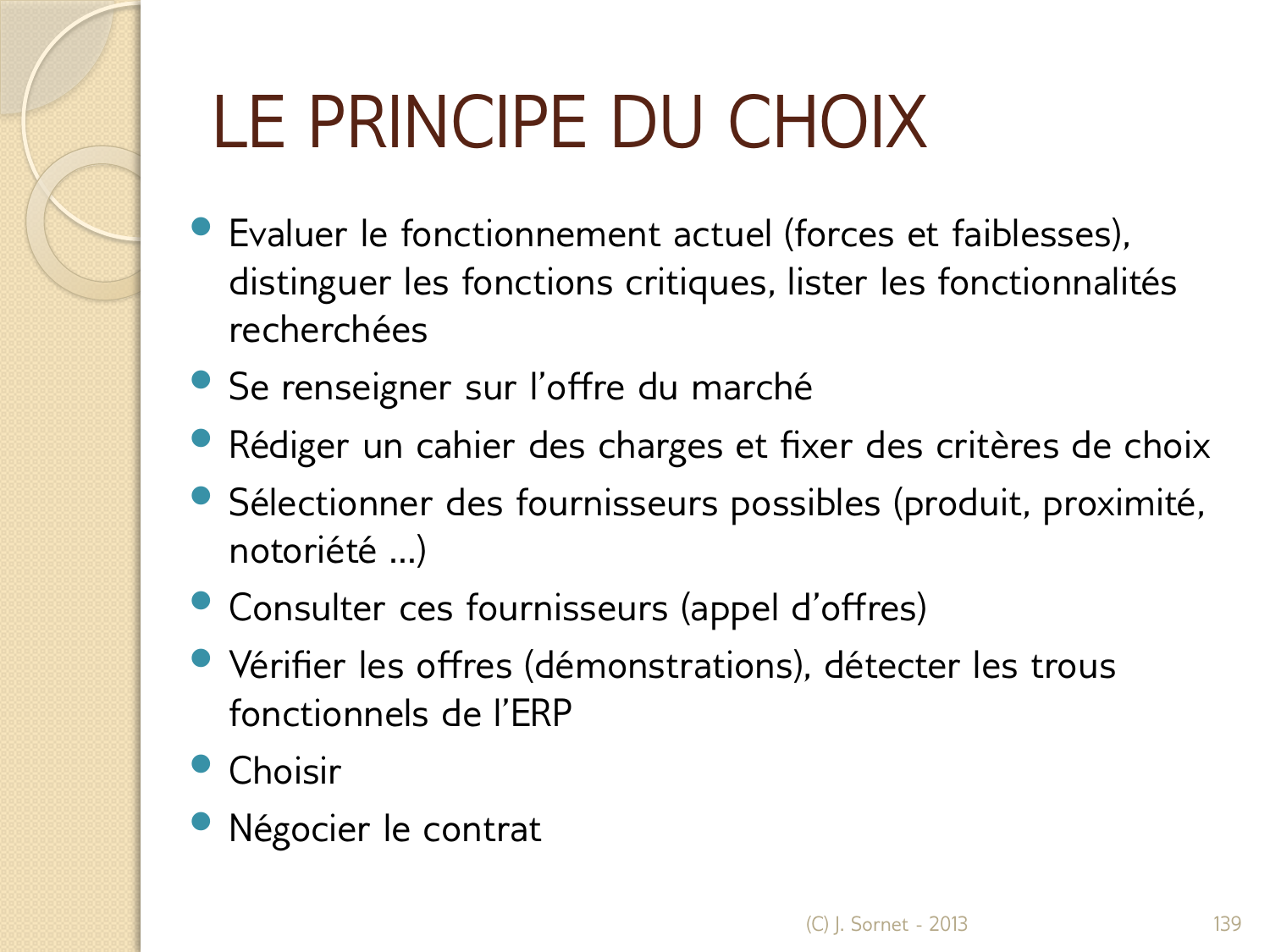

# LE PRINCIPE DU CHOIX
Evaluer le fonctionnement actuel (forces et faiblesses), distinguer les fonctions critiques, lister les fonctionnalités recherchées
Se renseigner sur l’offre du marché
Rédiger un cahier des charges et fixer des critères de choix
Sélectionner des fournisseurs possibles (produit, proximité, notoriété …)
Consulter ces fournisseurs (appel d’offres)
Vérifier les offres (démonstrations), détecter les trous fonctionnels de l’ERP
Choisir
Négocier le contrat

(C) J. Sornet - 2013
139